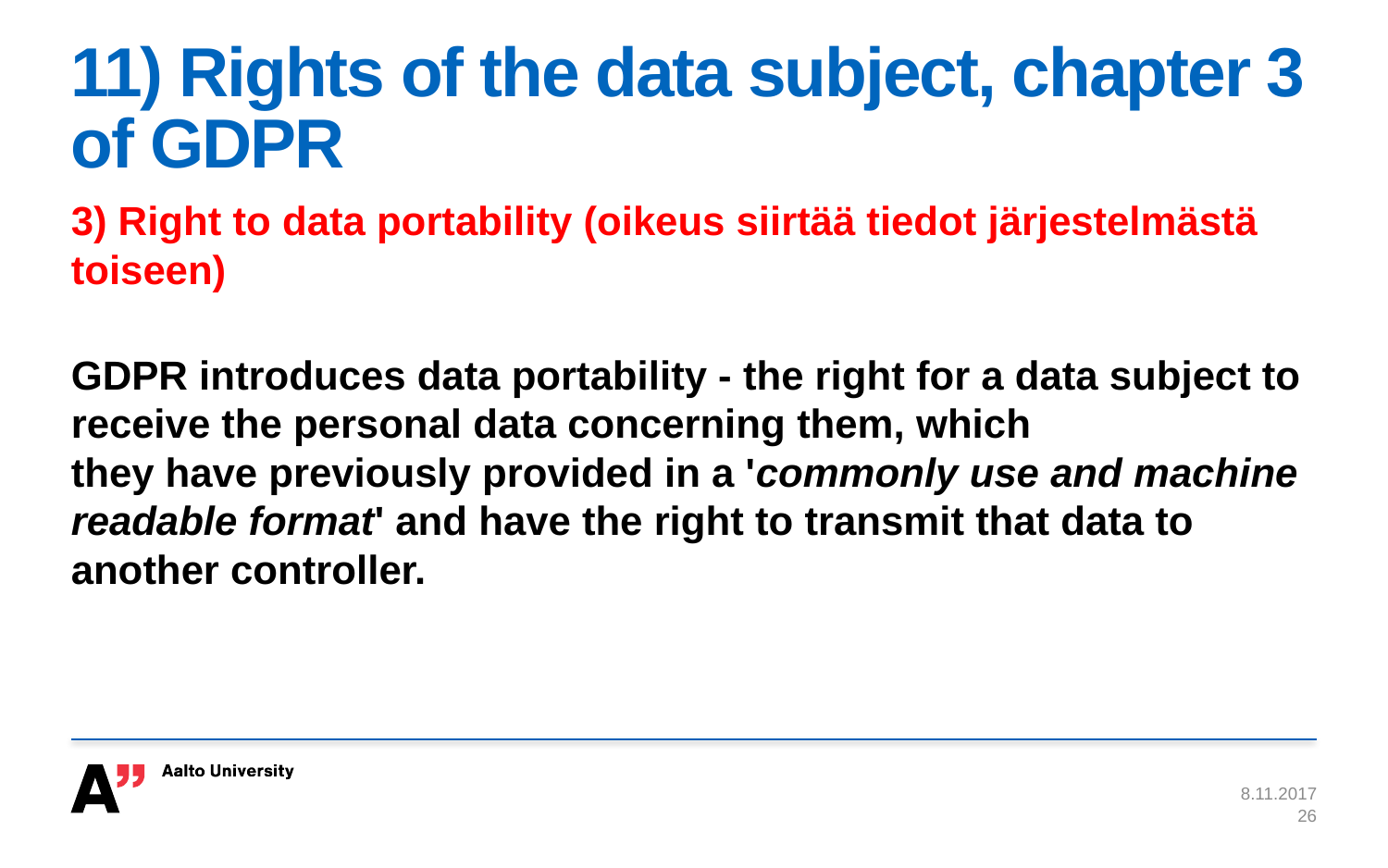

# 11) Rights of the data subject, chapter 3 of GDPR

3) Right to data portability (oikeus siirtää tiedot järjestelmästä toiseen)
GDPR introduces data portability - the right for a data subject to receive the personal data concerning them, which they have previously provided in a 'commonly use and machine readable format' and have the right to transmit that data to another controller.
8.11.2017
26